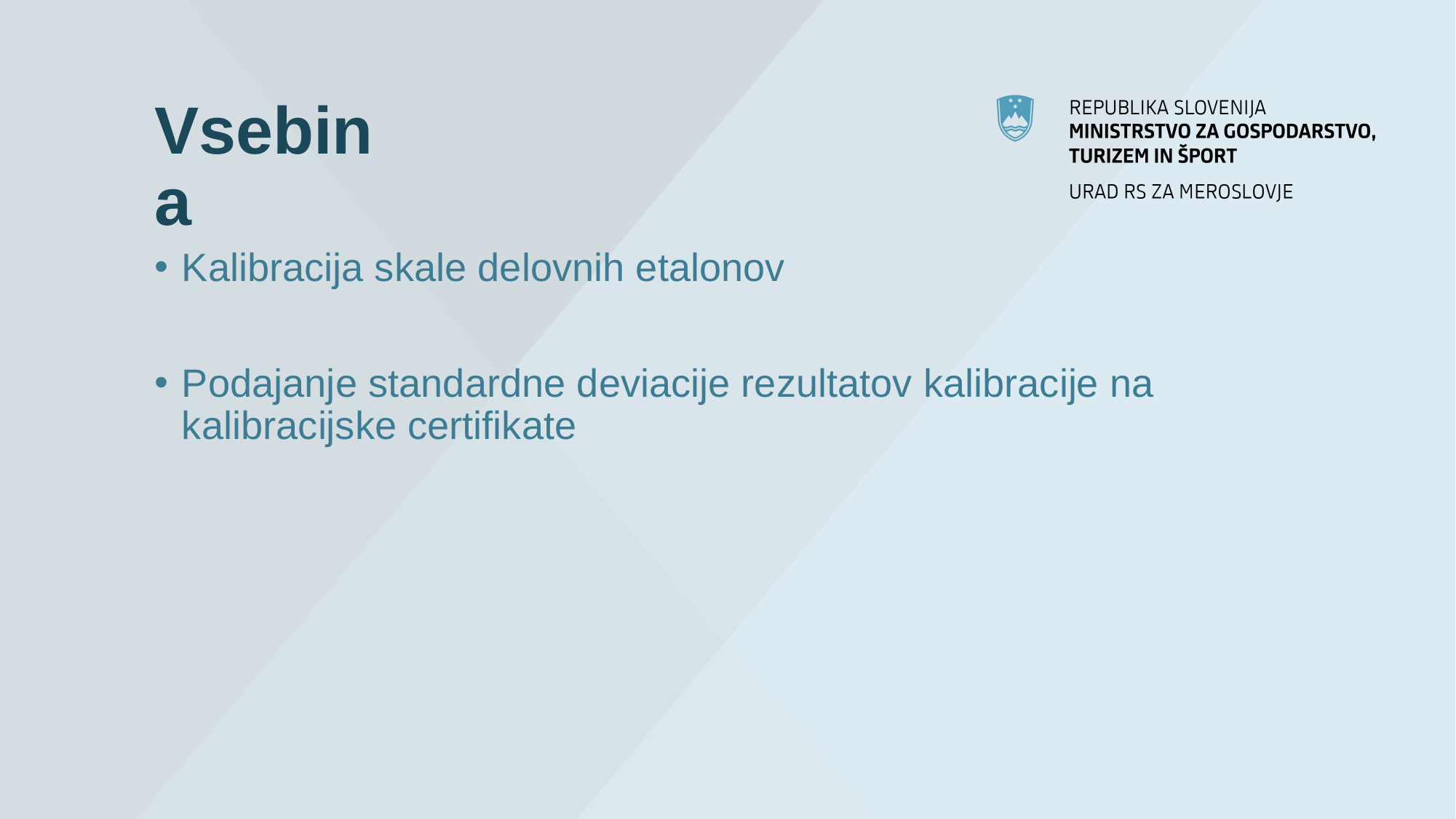

# Vsebina
Kalibracija skale delovnih etalonov

Podajanje standardne deviacije rezultatov kalibracije na kalibracijske certifikate